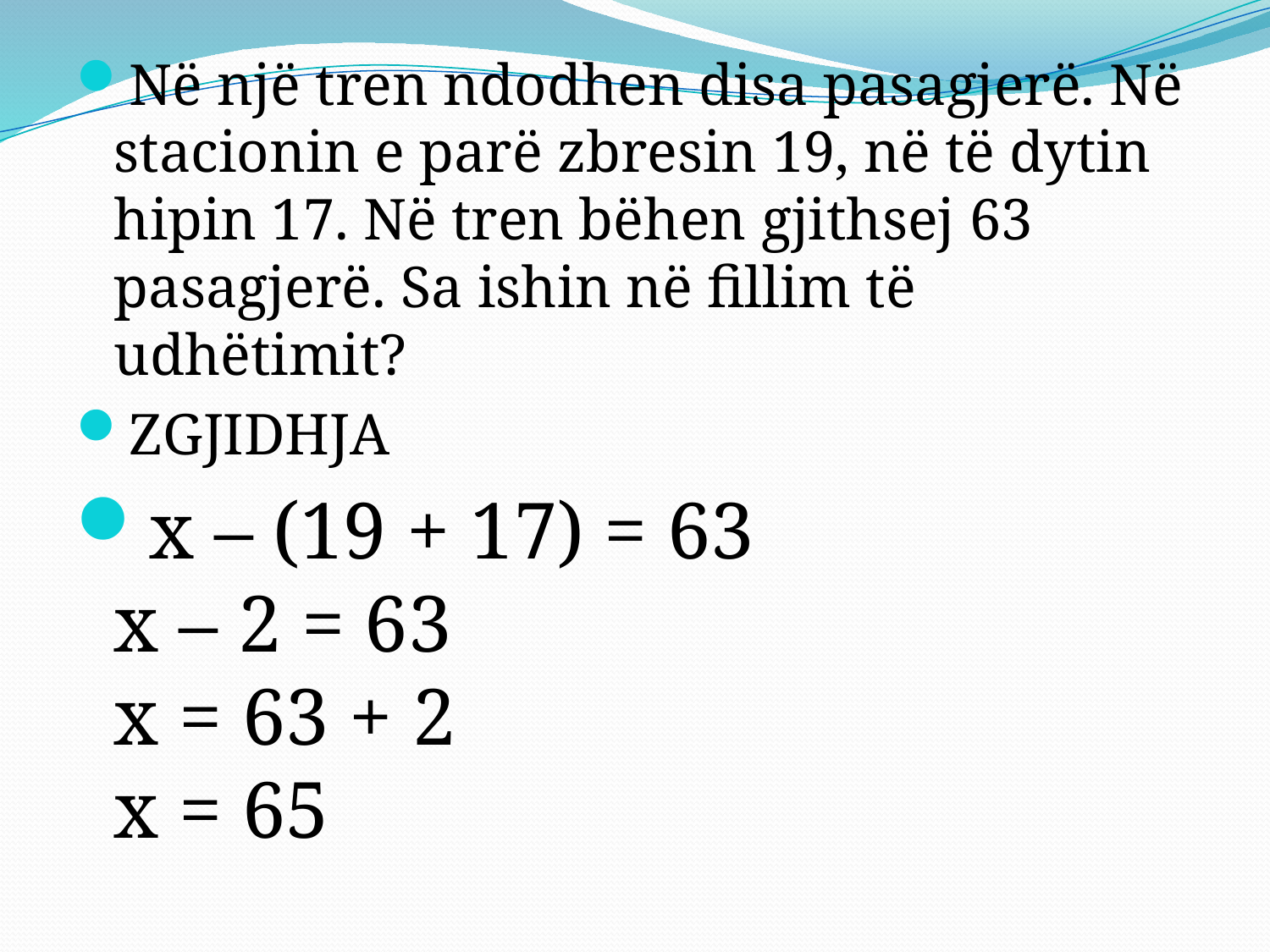

Në një tren ndodhen disa pasagjerë. Në stacionin e parë zbresin 19, në të dytin hipin 17. Në tren bëhen gjithsej 63 pasagjerë. Sa ishin në fillim të udhëtimit?
ZGJIDHJA
x – (19 + 17) = 63
x – 2 = 63
x = 63 + 2
x = 65

#